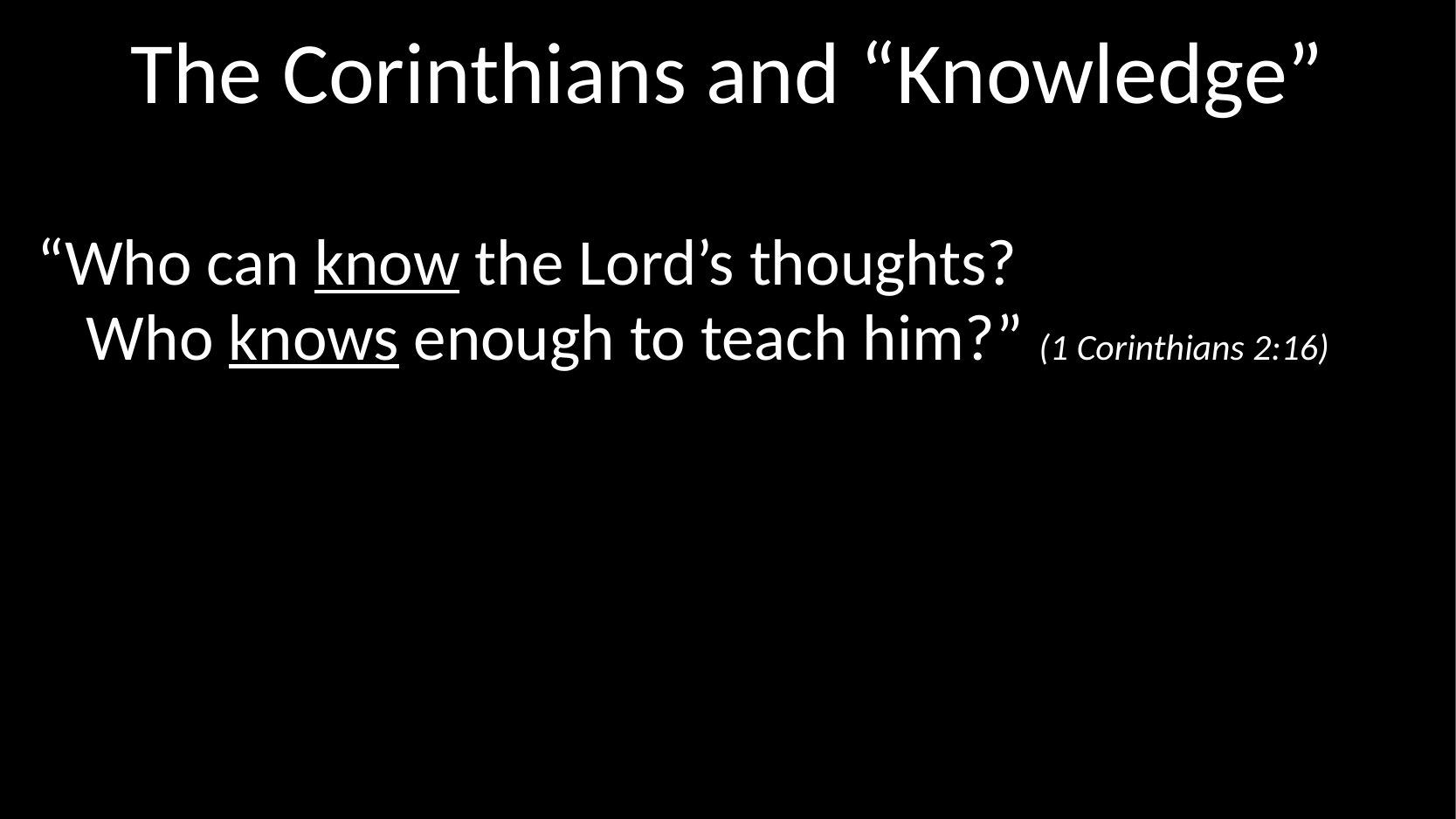

# The Corinthians and “Knowledge”

“Who can know the Lord’s thoughts?
Who knows enough to teach him?” (1 Corinthians 2:16)